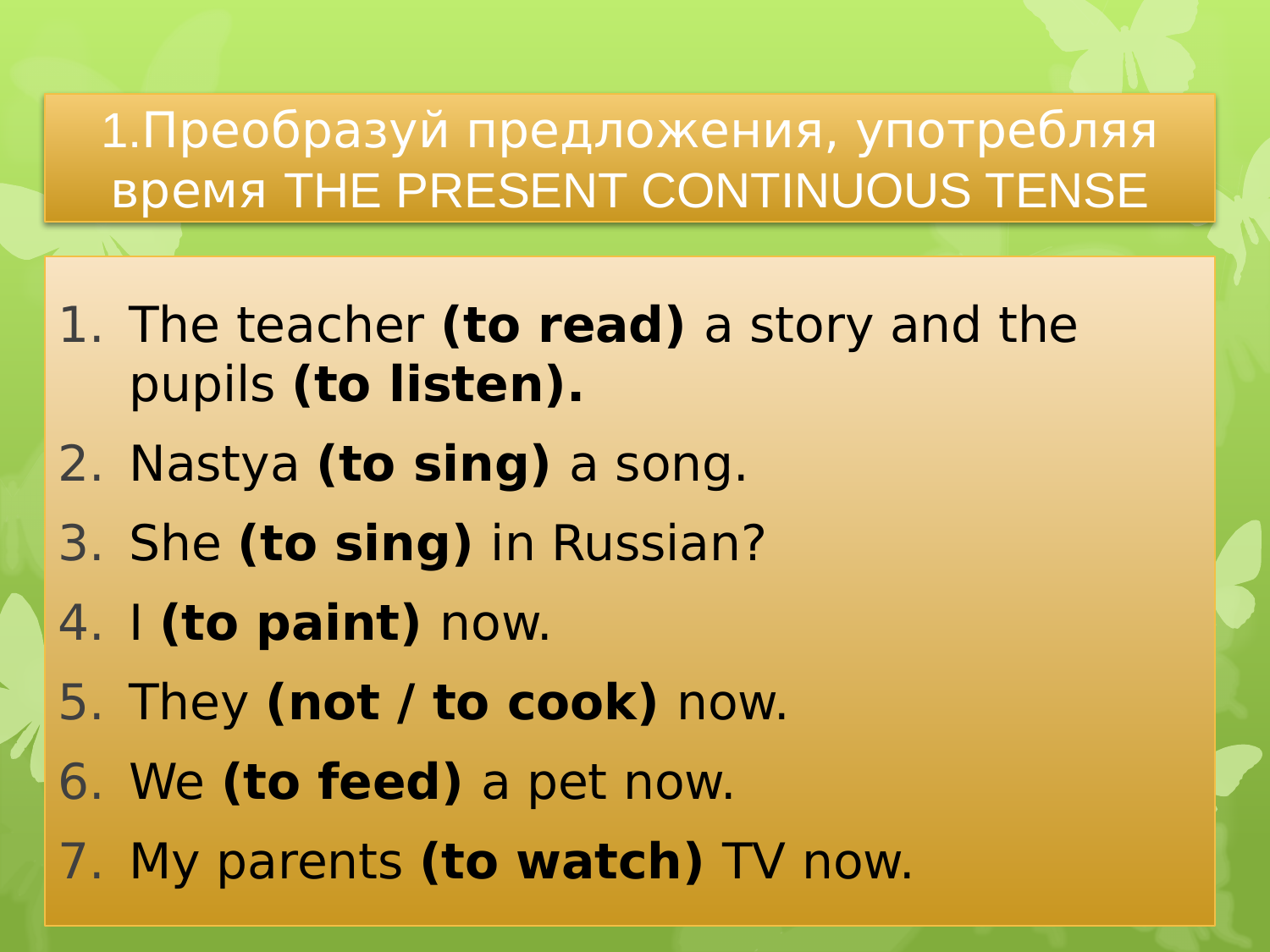

# 1.Преобразуй предложения, употребляя время THE PRESENT CONTINUOUS TENSE
The teacher (to read) a story and the pupils (to listen).
Nastya (to sing) a song.
She (to sing) in Russian?
I (to paint) now.
They (not / to cook) now.
We (to feed) a pet now.
My parents (to watch) TV now.